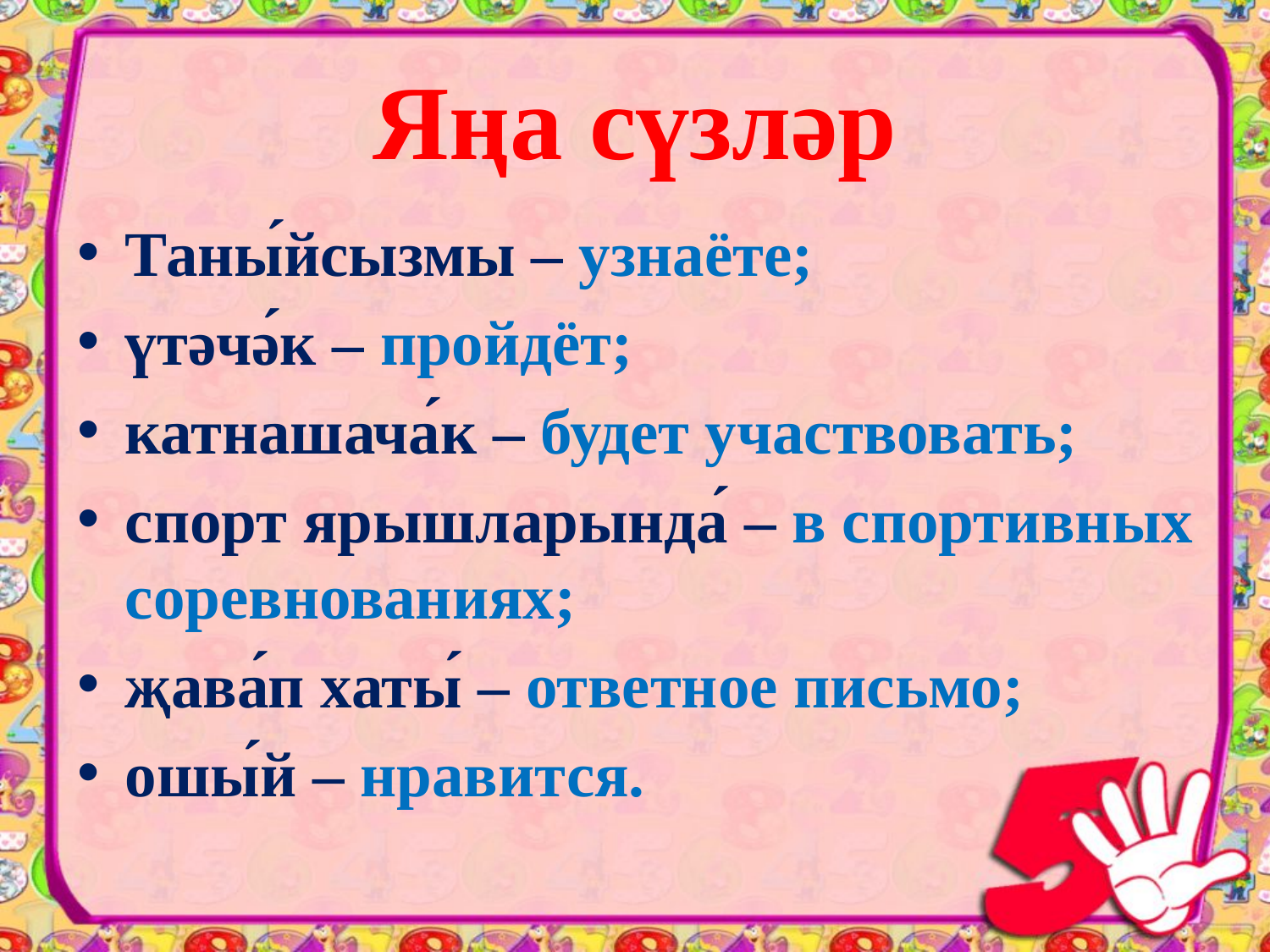

# Яңа сүзләр
Таны́йсызмы – узнаёте;
үтәчә́к – пройдёт;
катнашача́к – будет участвовать;
спорт ярышларында́ – в спортивных соревнованиях;
җава́п хаты́ – ответное письмо;
ошы́й – нравится.